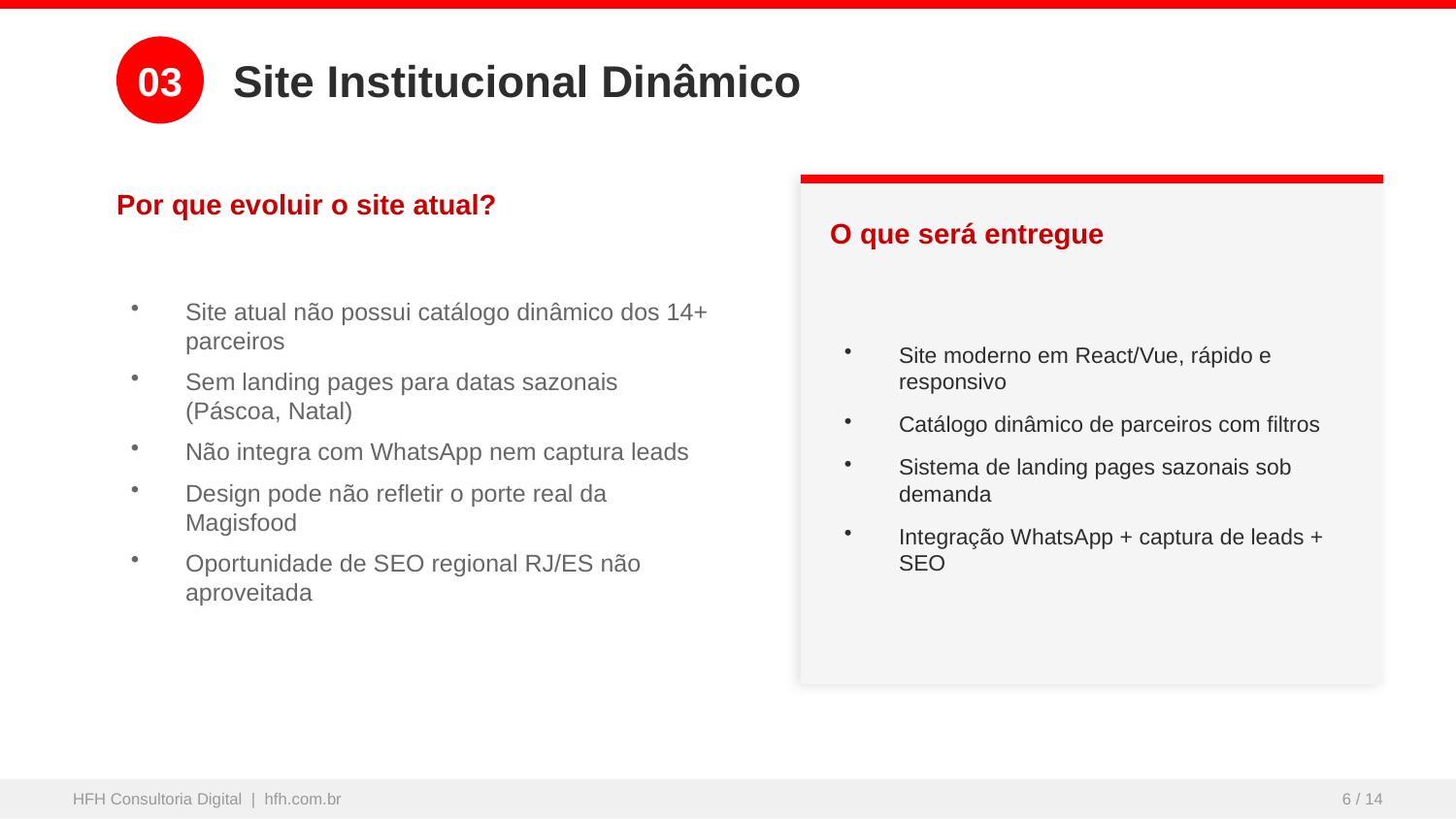

03
Site Institucional Dinâmico
Por que evoluir o site atual?

O que será entregue
Site atual não possui catálogo dinâmico dos 14+ parceiros
Sem landing pages para datas sazonais (Páscoa, Natal)
Não integra com WhatsApp nem captura leads
Design pode não refletir o porte real da Magisfood
Oportunidade de SEO regional RJ/ES não aproveitada
Site moderno em React/Vue, rápido e responsivo
Catálogo dinâmico de parceiros com filtros
Sistema de landing pages sazonais sob demanda
Integração WhatsApp + captura de leads + SEO

HFH Consultoria Digital  |  hfh.com.br
6 / 14